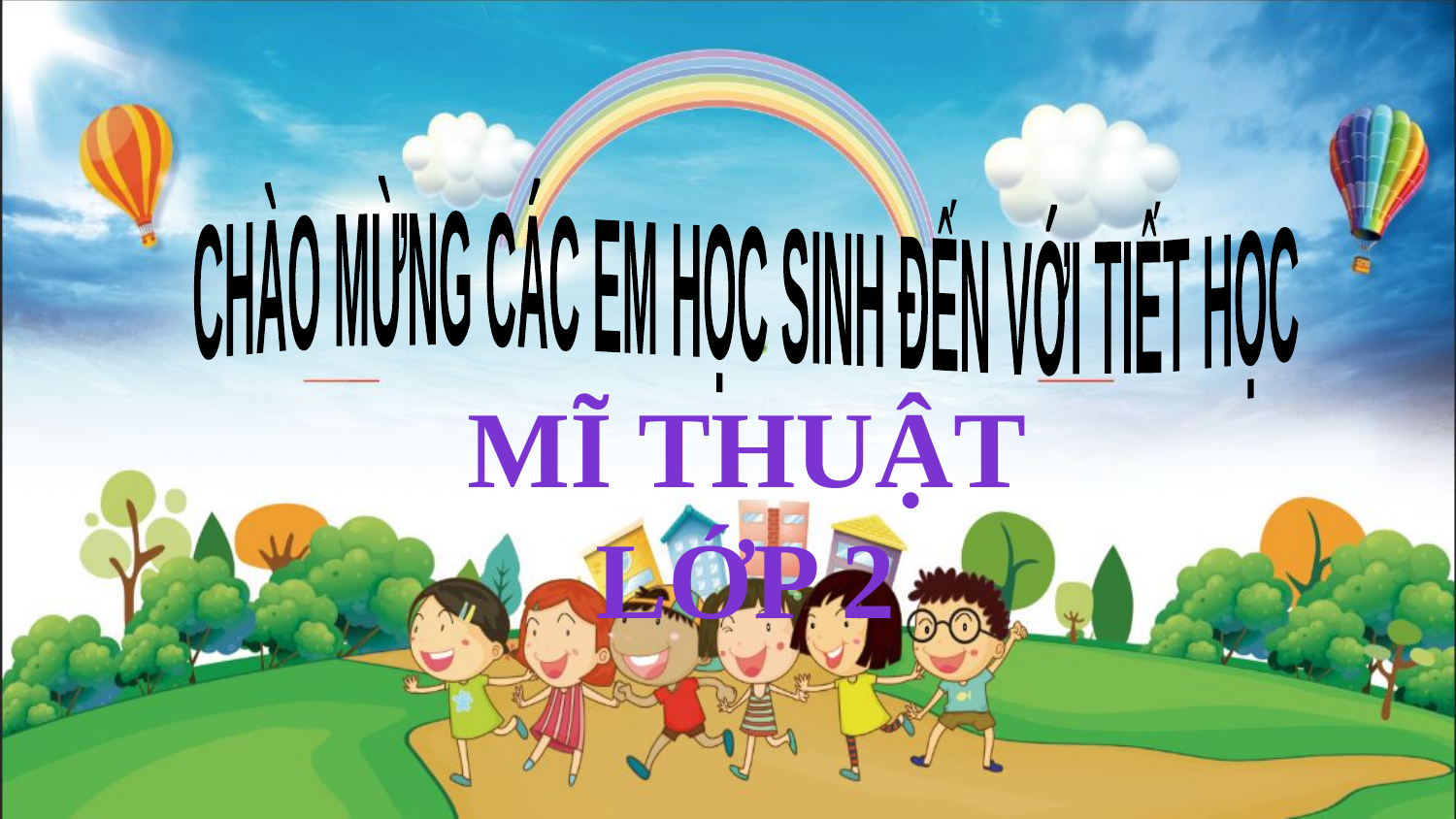

CHÀO MỪNG CÁC EM HỌC SINH ĐẾN VỚI TIẾT HỌC
MĨ THUẬT LỚP 2